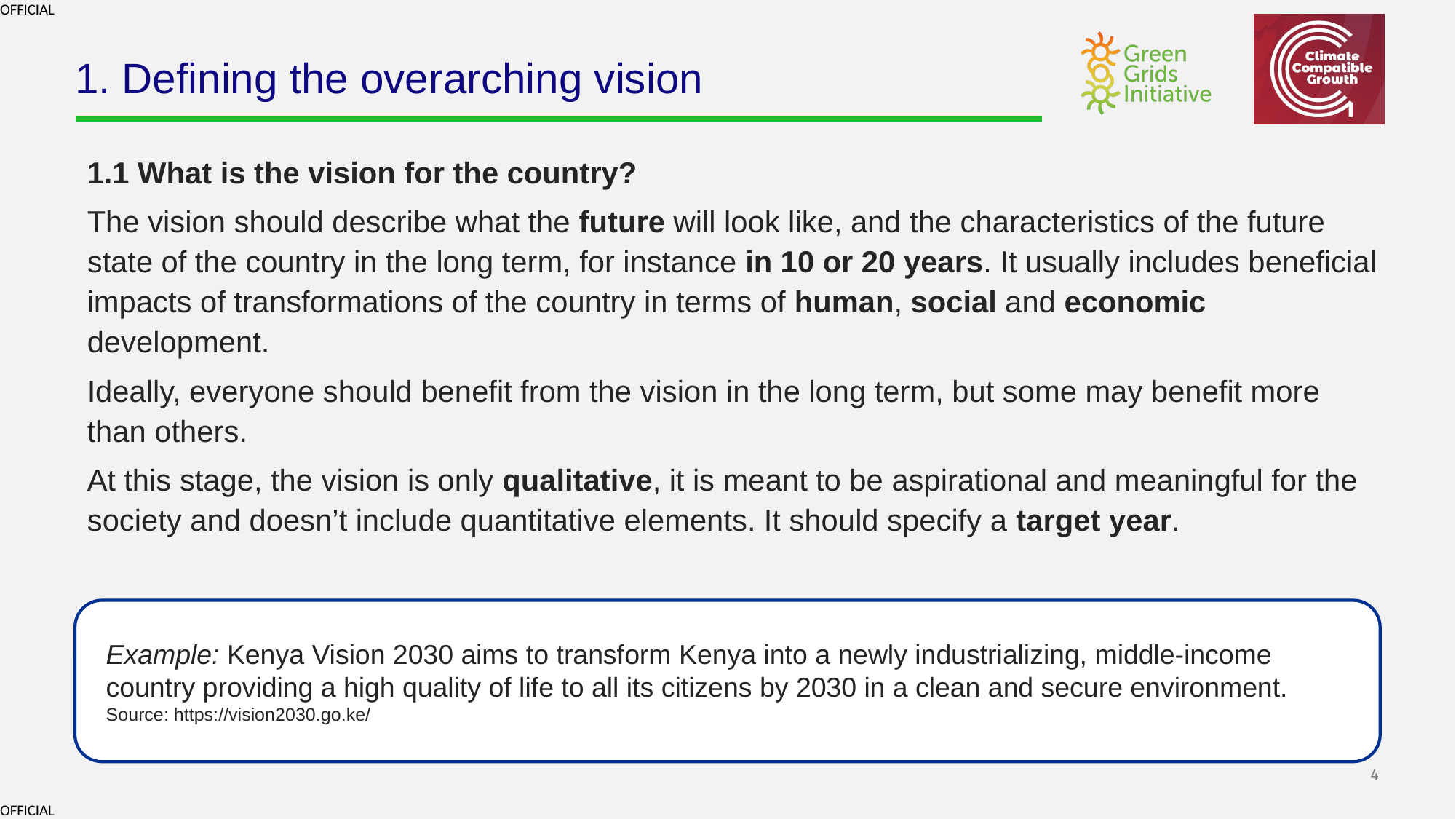

# 1. Defining the overarching vision
1.1 What is the vision for the country?
The vision should describe what the future will look like, and the characteristics of the future state of the country in the long term, for instance in 10 or 20 years. It usually includes beneficial impacts of transformations of the country in terms of human, social and economic development.
Ideally, everyone should benefit from the vision in the long term, but some may benefit more than others.
At this stage, the vision is only qualitative, it is meant to be aspirational and meaningful for the society and doesn’t include quantitative elements. It should specify a target year.

Example: Kenya Vision 2030 aims to transform Kenya into a newly industrializing, middle-income country providing a high quality of life to all its citizens by 2030 in a clean and secure environment.
Source: https://vision2030.go.ke/